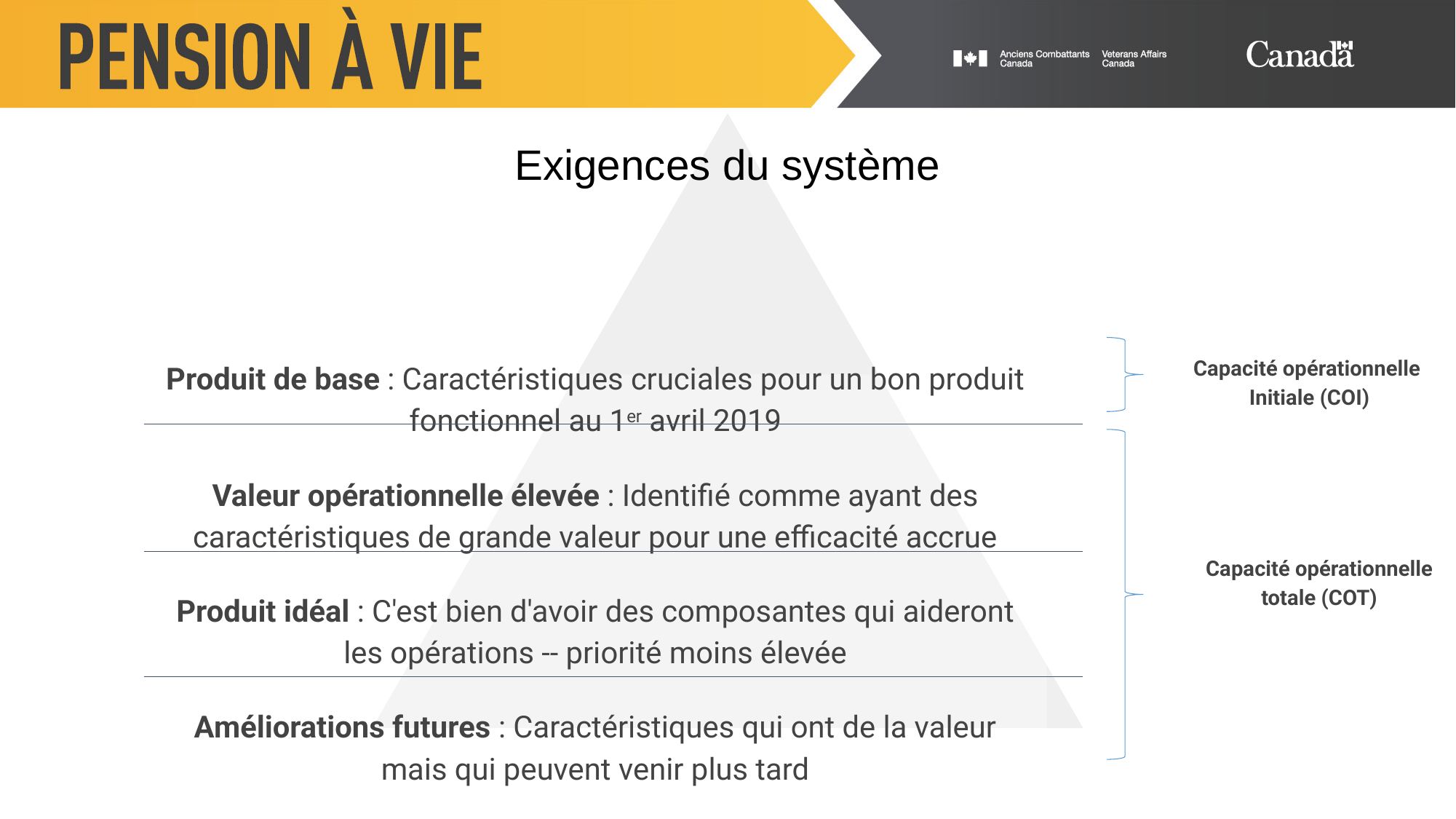

Exigences du système

Capacité opérationnelle
Initiale (COI)

Produit de base : Caractéristiques cruciales pour un bon produit fonctionnel au 1er avril 2019
Valeur opérationnelle élevée : Identifié comme ayant des caractéristiques de grande valeur pour une efficacité accrue
Produit idéal : C'est bien d'avoir des composantes qui aideront les opérations -- priorité moins élevée
Améliorations futures : Caractéristiques qui ont de la valeur mais qui peuvent venir plus tard

Capacité opérationnelle totale (COT)